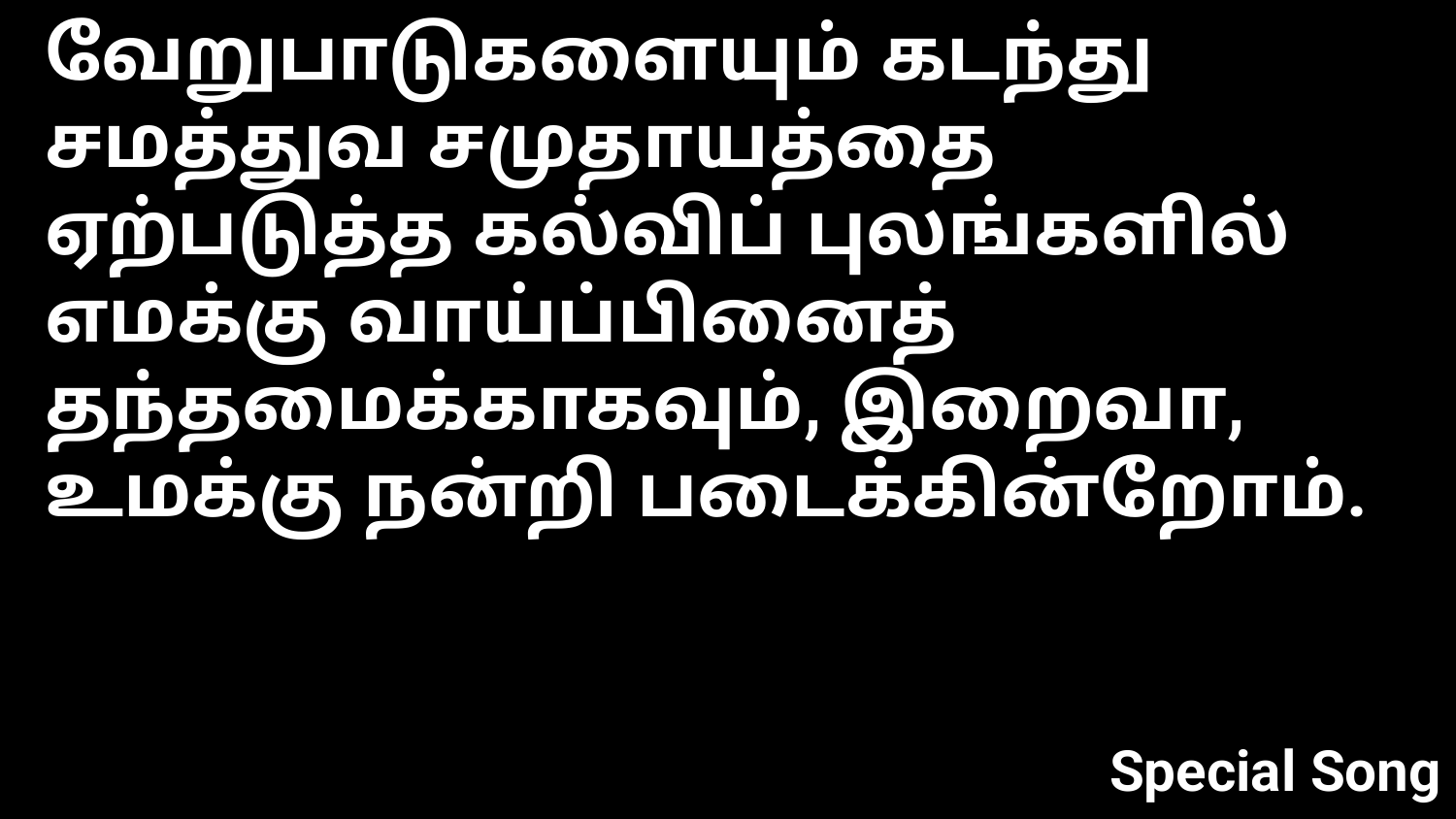

வேறுபாடுகளையும் கடந்து சமத்துவ சமுதாயத்தை ஏற்படுத்த கல்விப் புலங்களில் எமக்கு வாய்ப்பினைத் தந்தமைக்காகவும், இறைவா, உமக்கு நன்றி படைக்கின்றோம்.

Special Song